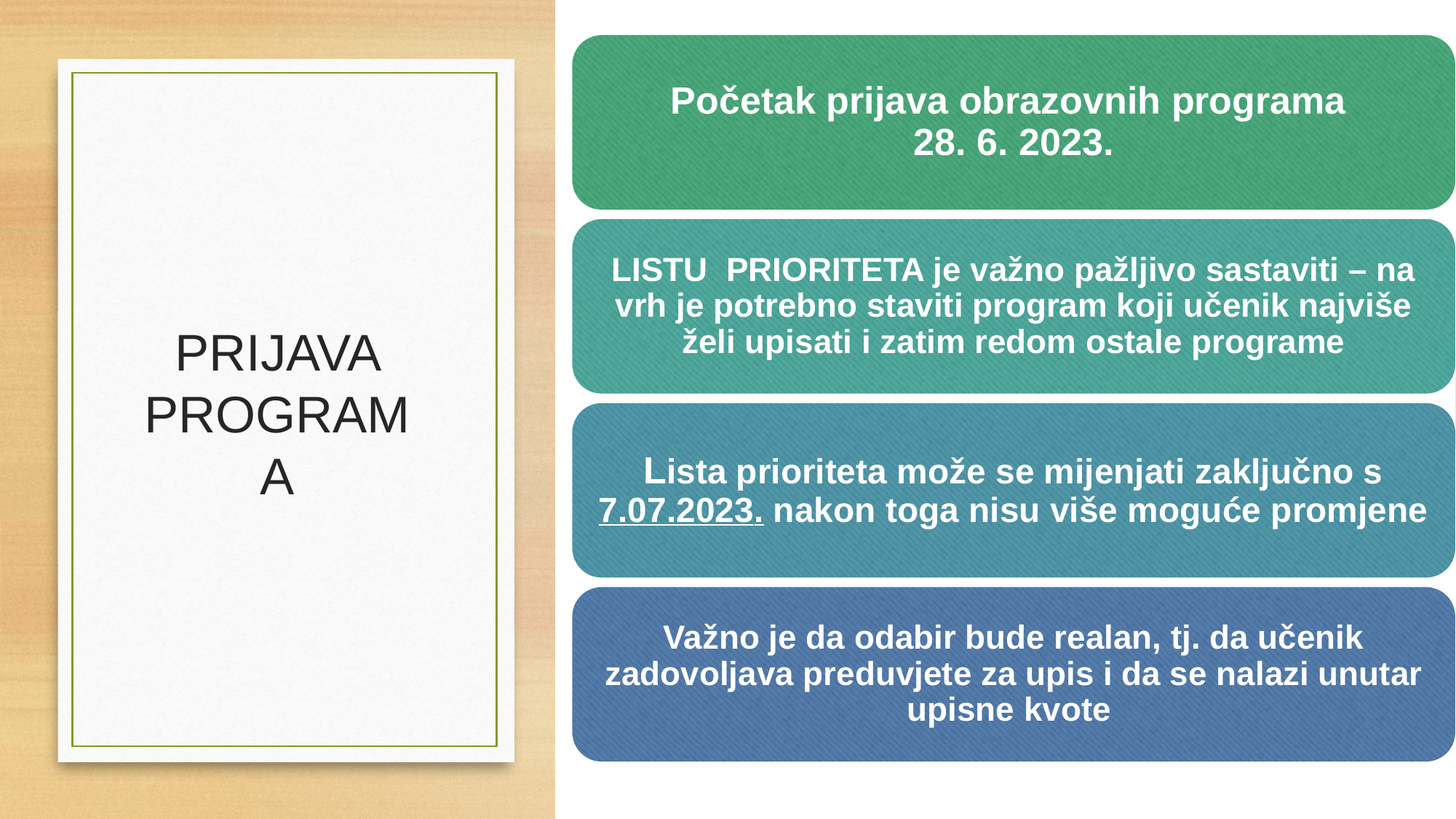

Početak prijava obrazovnih programa
28. 6. 2023.

LISTU  PRIORITETA je važno pažljivo sastaviti – na vrh je potrebno staviti program koji učenik najviše želi upisati i zatim redom ostale programe

Lista prioriteta može se mijenjati zaključno s 7.07.2023. nakon toga nisu više moguće promjene

Važno je da odabir bude realan, tj. da učenik zadovoljava preduvjete za upis i da se nalazi unutar upisne kvote

# PRIJAVA PROGRAMA